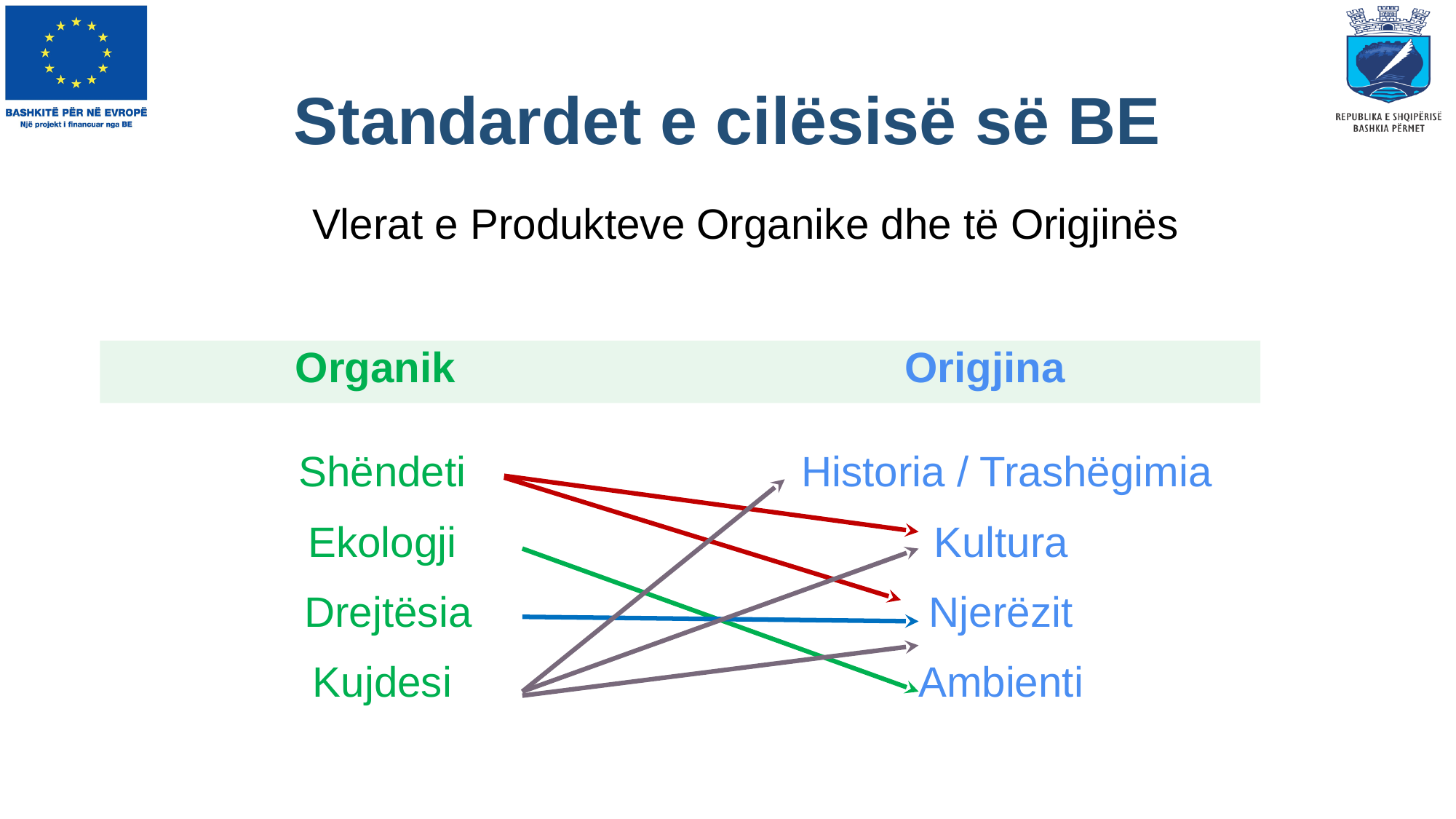

# Standardet e cilësisë së BE
Vlerat e Produkteve Organike dhe të Origjinës
Organik                                      Origjina
Shëndeti
Ekologji
Drejtësia
Kujdesi
Historia / Trashëgimia
Kultura
Njerëzit
Ambienti